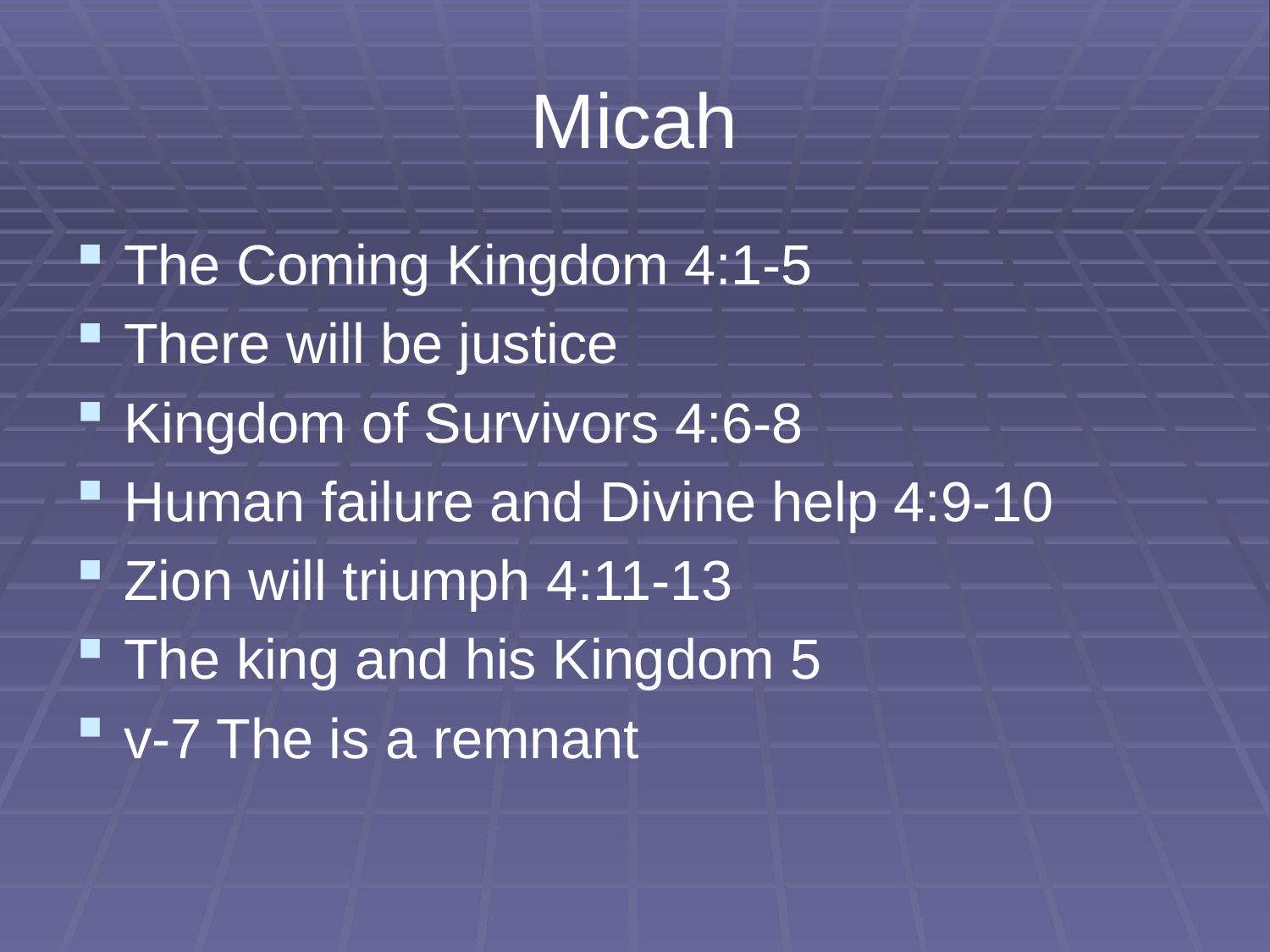

# Micah
The Coming Kingdom 4:1-5
There will be justice
Kingdom of Survivors 4:6-8
Human failure and Divine help 4:9-10
Zion will triumph 4:11-13
The king and his Kingdom 5
v-7 The is a remnant